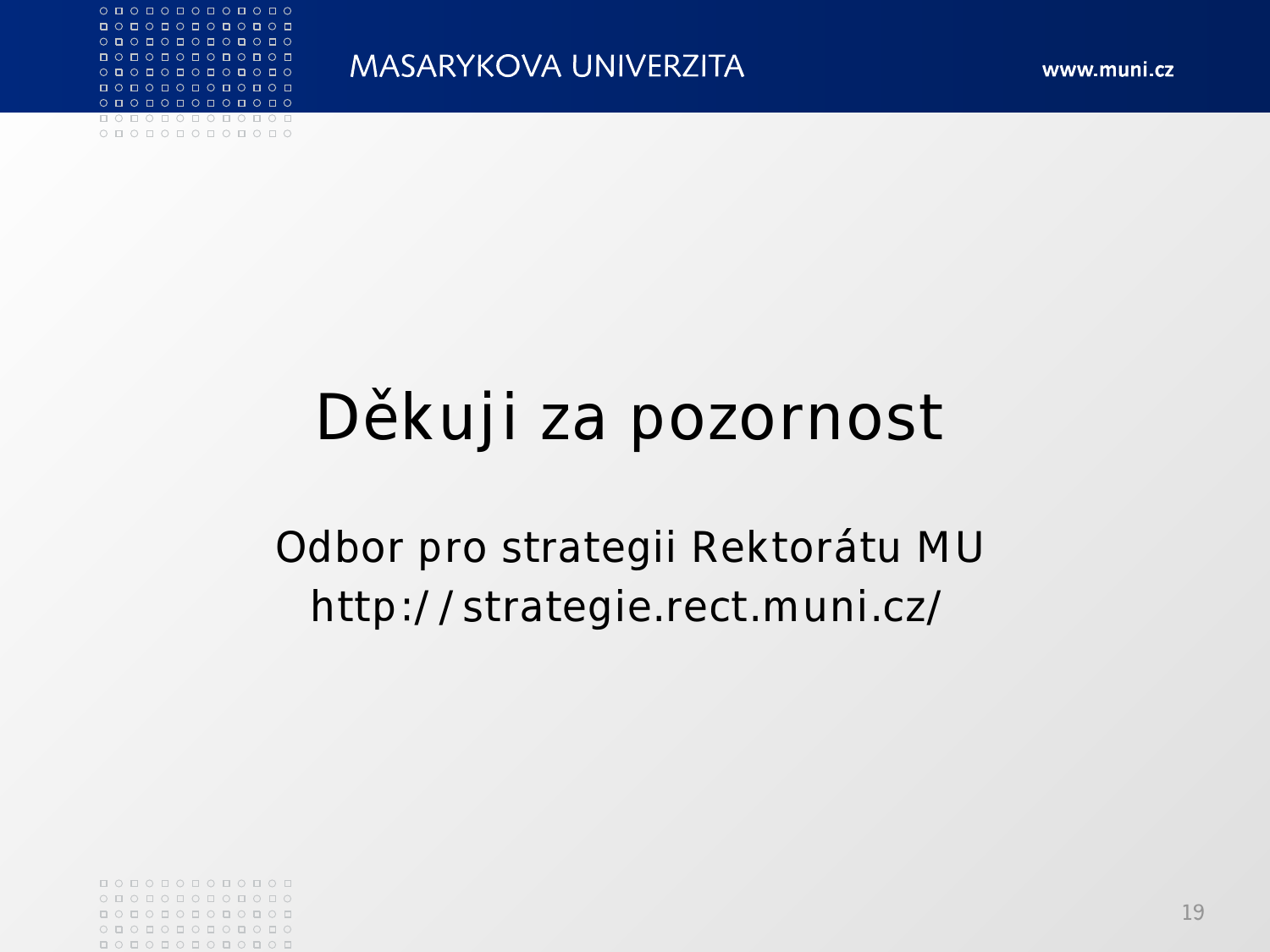

Děkuji za pozornost

Odbor pro strategii Rektorátu MU
http://strategie.rect.muni.cz/
19